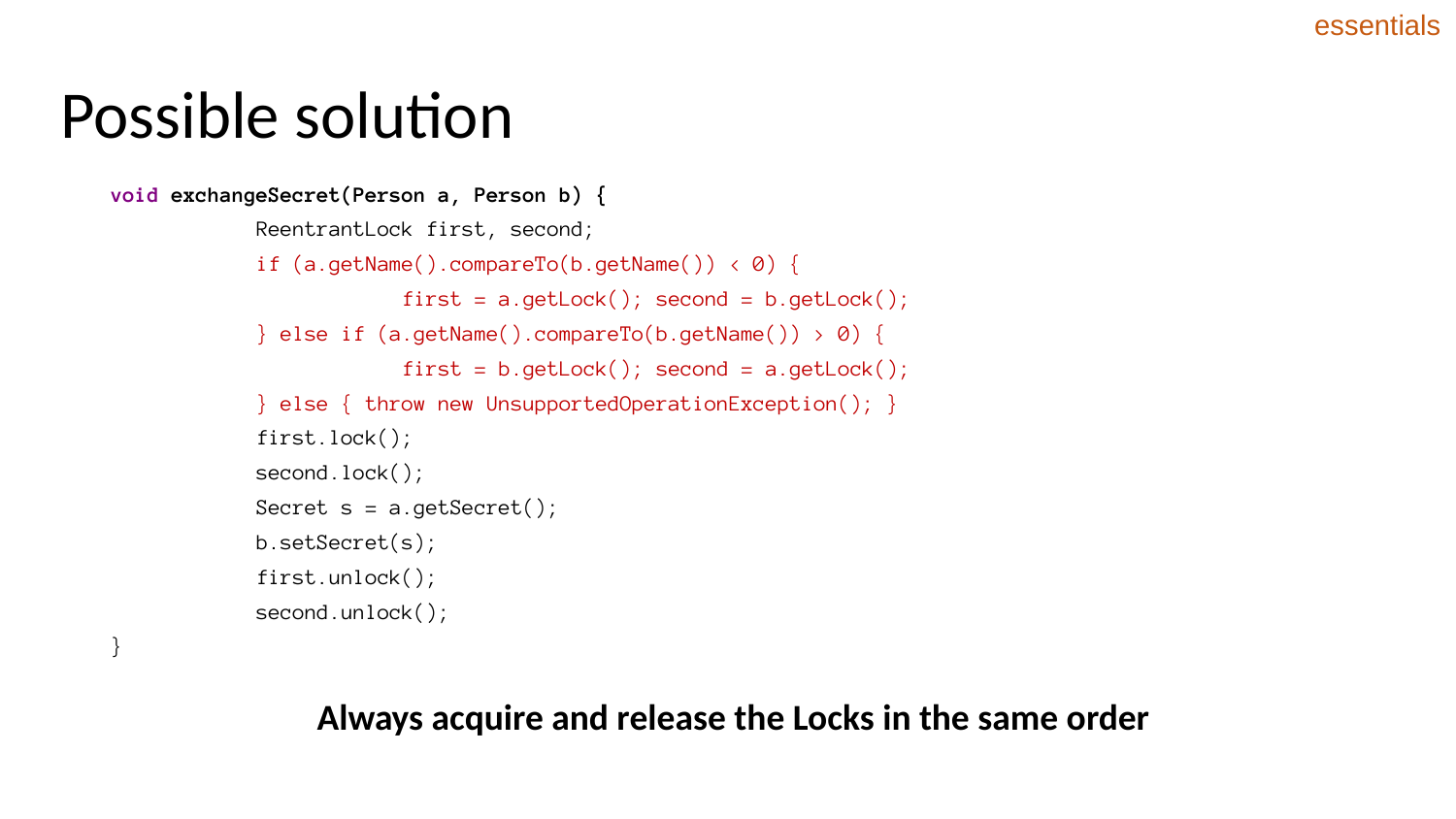

essentials
# Possible solution

void exchangeSecret(Person a, Person b) {
	ReentrantLock first, second;
	if (a.getName().compareTo(b.getName()) < 0) {
		first = a.getLock(); second = b.getLock();
	} else if (a.getName().compareTo(b.getName()) > 0) {
		first = b.getLock(); second = a.getLock();
	} else { throw new UnsupportedOperationException(); }
	first.lock();
	second.lock();
	Secret s = a.getSecret();
	b.setSecret(s);
	first.unlock();
	second.unlock();
}
Always acquire and release the Locks in the same order